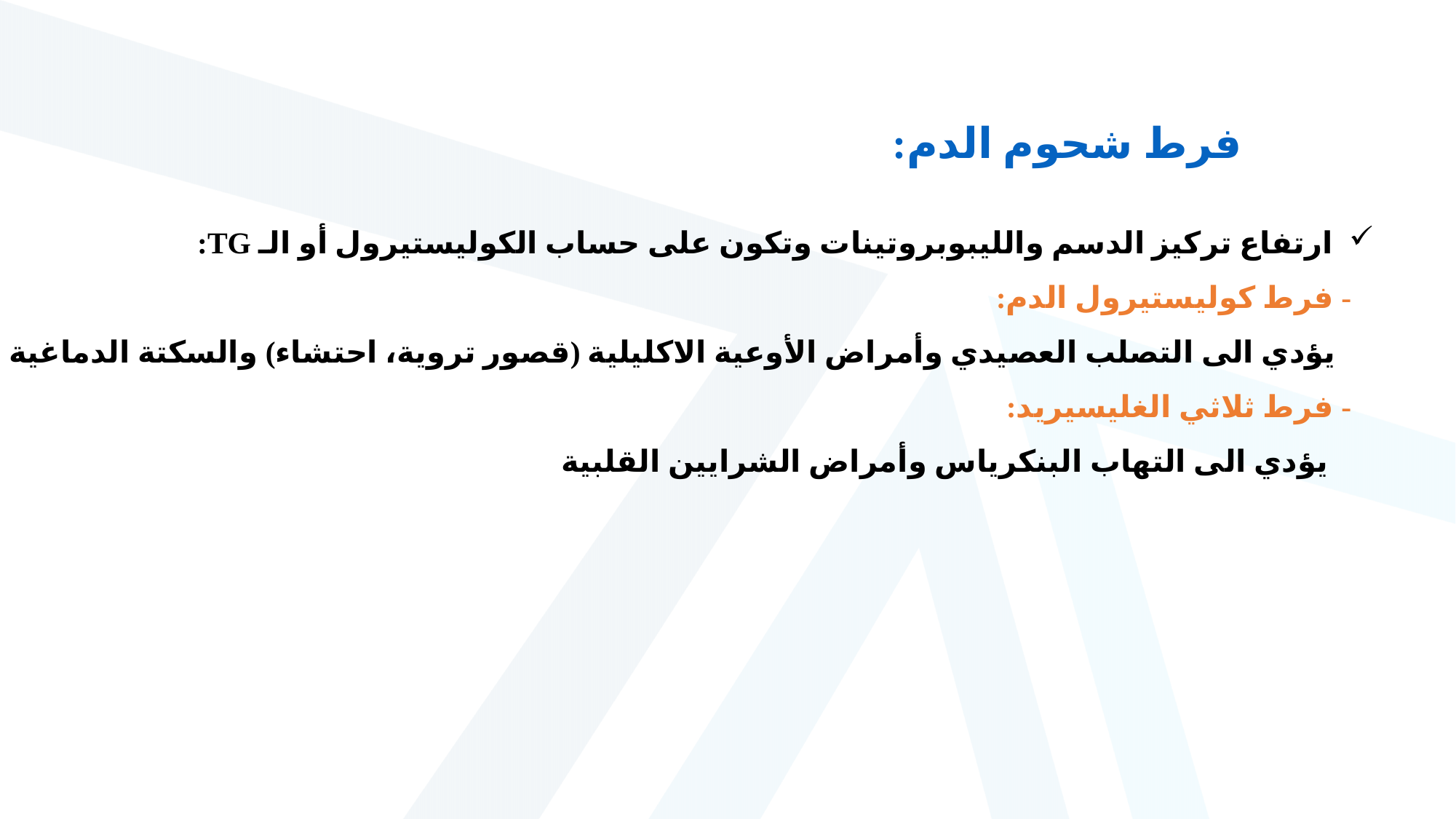

فرط شحوم الدم:
ارتفاع تركيز الدسم والليبوبروتينات وتكون على حساب الكوليستيرول أو الـ TG:
   - فرط كوليستيرول الدم:
     يؤدي الى التصلب العصيدي وأمراض الأوعية الاكليلية (قصور تروية، احتشاء) والسكتة الدماغية
   - فرط ثلاثي الغليسيريد:
      يؤدي الى التهاب البنكرياس وأمراض الشرايين القلبية